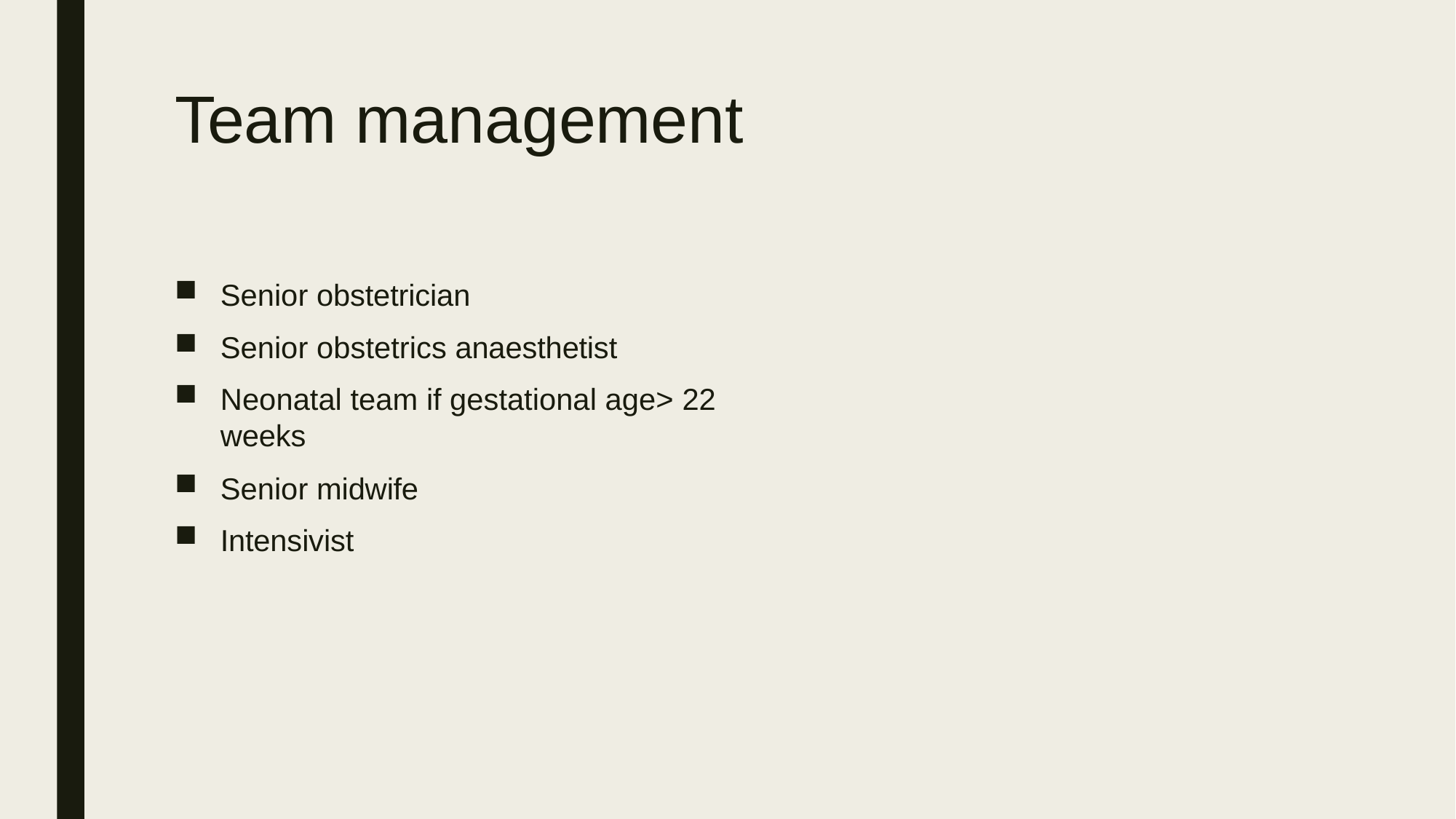

# Team management
Senior obstetrician
Senior obstetrics anaesthetist
Neonatal team if gestational age> 22 weeks
Senior midwife
Intensivist